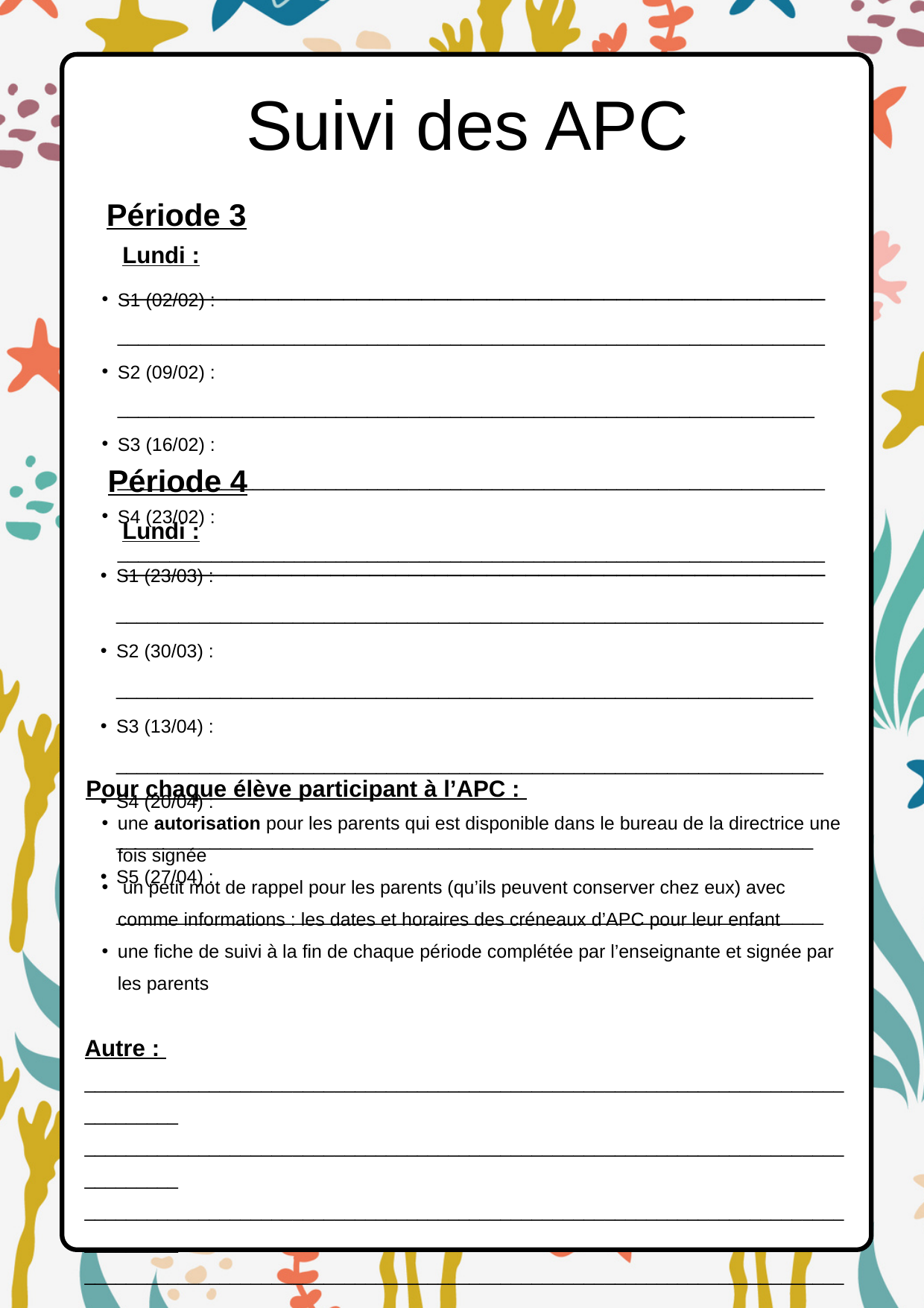

Suivi des APC
Période 3
Lundi : ______________________________________________________
S1 (02/02) : ____________________________________________________________________
S2 (09/02) : ___________________________________________________________________
S3 (16/02) : ____________________________________________________________________
S4 (23/02) : ____________________________________________________________________
Période 4
Lundi : ______________________________________________________
S1 (23/03) : ____________________________________________________________________
S2 (30/03) : ___________________________________________________________________
S3 (13/04) : ____________________________________________________________________
S4 (20/04) : ___________________________________________________________________
S5 (27/04) : ____________________________________________________________________
Pour chaque élève participant à l’APC :
une autorisation pour les parents qui est disponible dans le bureau de la directrice une fois signée
 un petit mot de rappel pour les parents (qu’ils peuvent conserver chez eux) avec comme informations : les dates et horaires des créneaux d’APC pour leur enfant
une fiche de suivi à la fin de chaque période complétée par l’enseignante et signée par les parents
Autre :
__________________________________________________________________________________
__________________________________________________________________________________
__________________________________________________________________________________
__________________________________________________________________________________
__________________________________________________________________________________